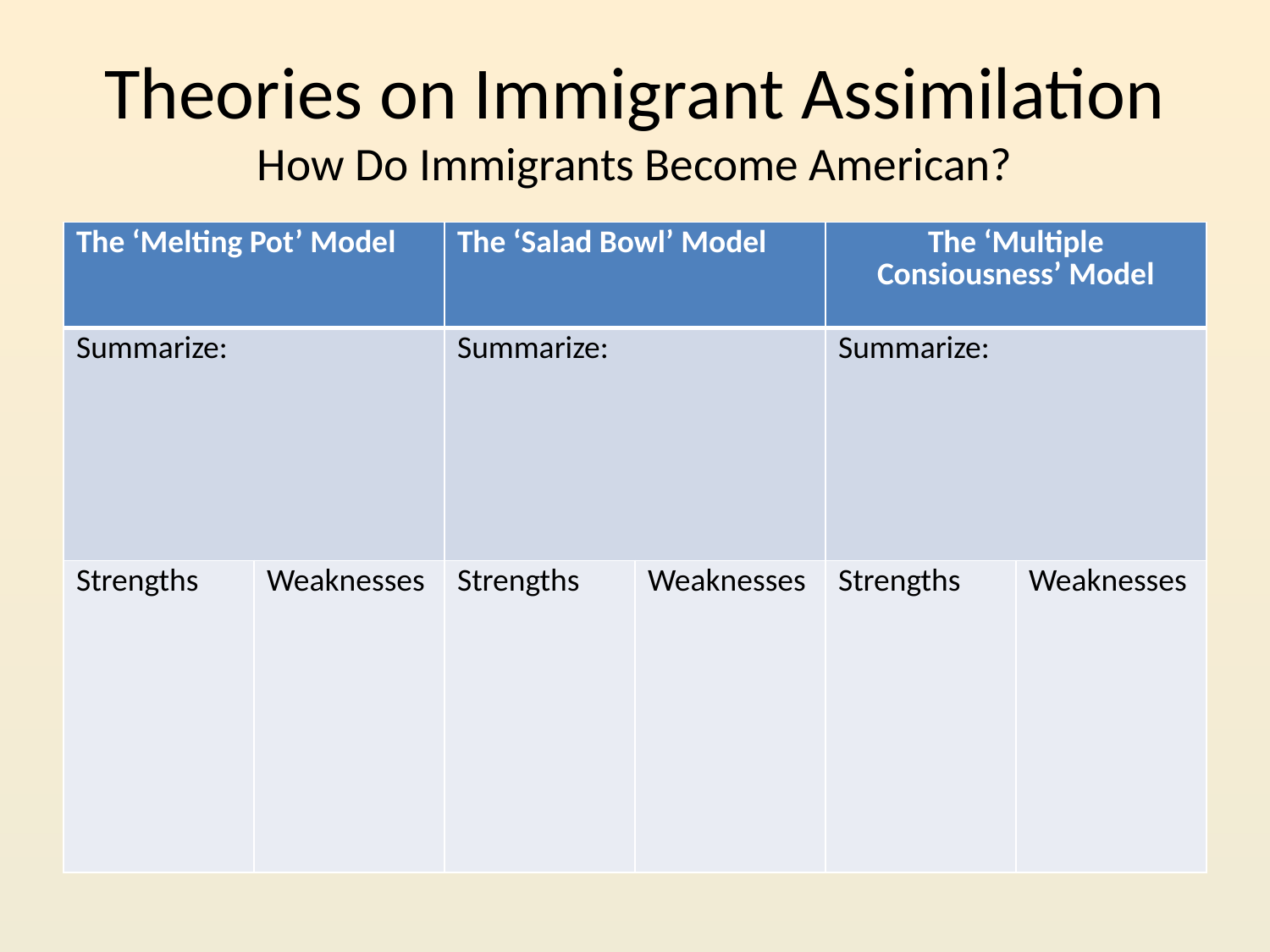

# Theories on Immigrant Assimilation How Do Immigrants Become American?
| The ‘Melting Pot’ Model |  | The ‘Salad Bowl’ Model |  | The ‘Multiple Consiousness’ Model |  |
| --- | --- | --- | --- | --- | --- |
| Summarize: |  | Summarize: |  | Summarize: |  |
| Strengths | Weaknesses | Strengths | Weaknesses | Strengths | Weaknesses |